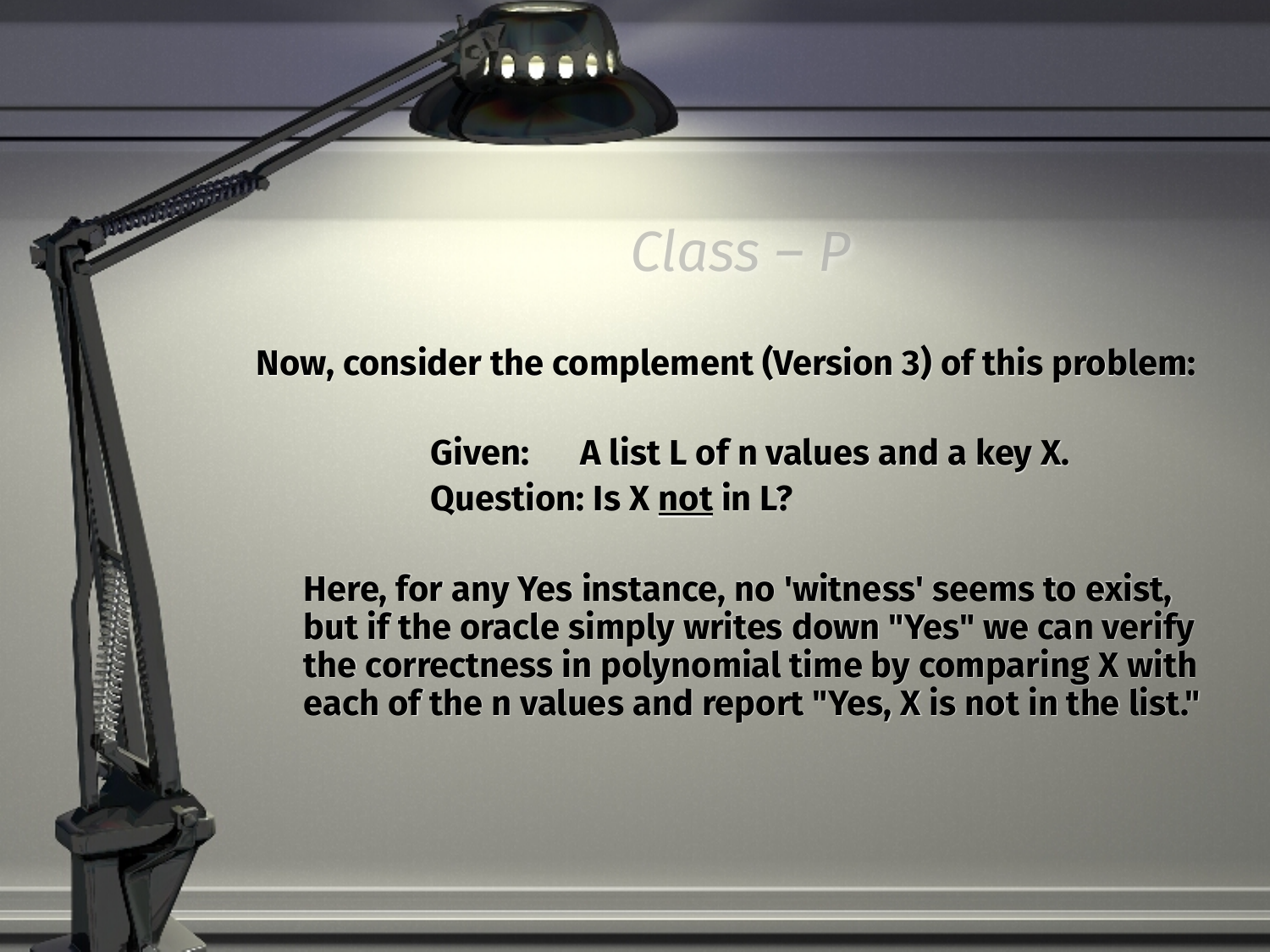

# Class – P
Now, consider the complement (Version 3) of this problem:

		Given:      A list L of n values and a key X.
		Question: Is X not in L?

	Here, for any Yes instance, no 'witness' seems to exist, but if the oracle simply writes down "Yes" we can verify the correctness in polynomial time by comparing X with each of the n values and report "Yes, X is not in the list."